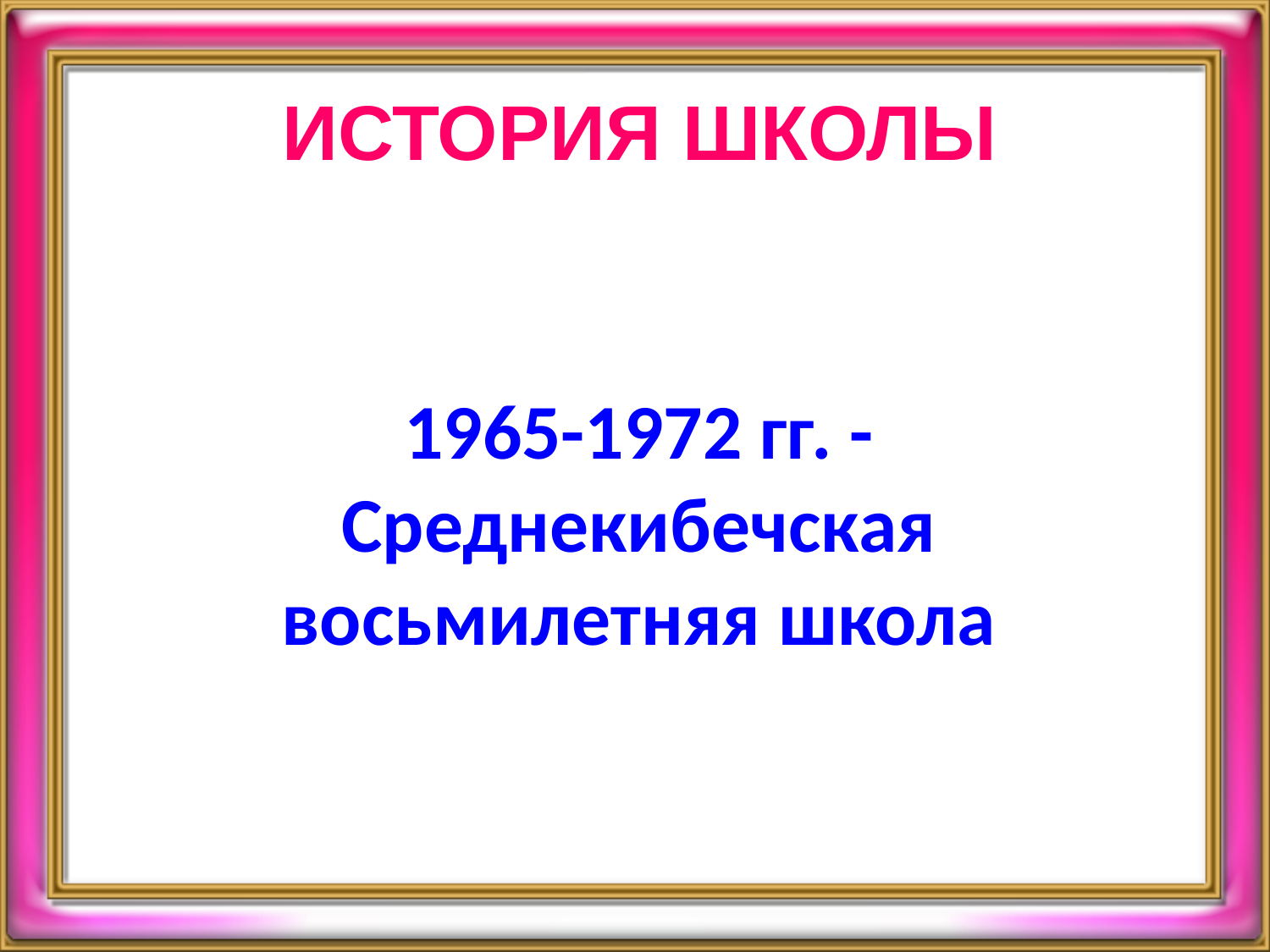

ИСТОРИЯ ШКОЛЫ
1965-1972 гг. - Среднекибечская восьмилетняя школа